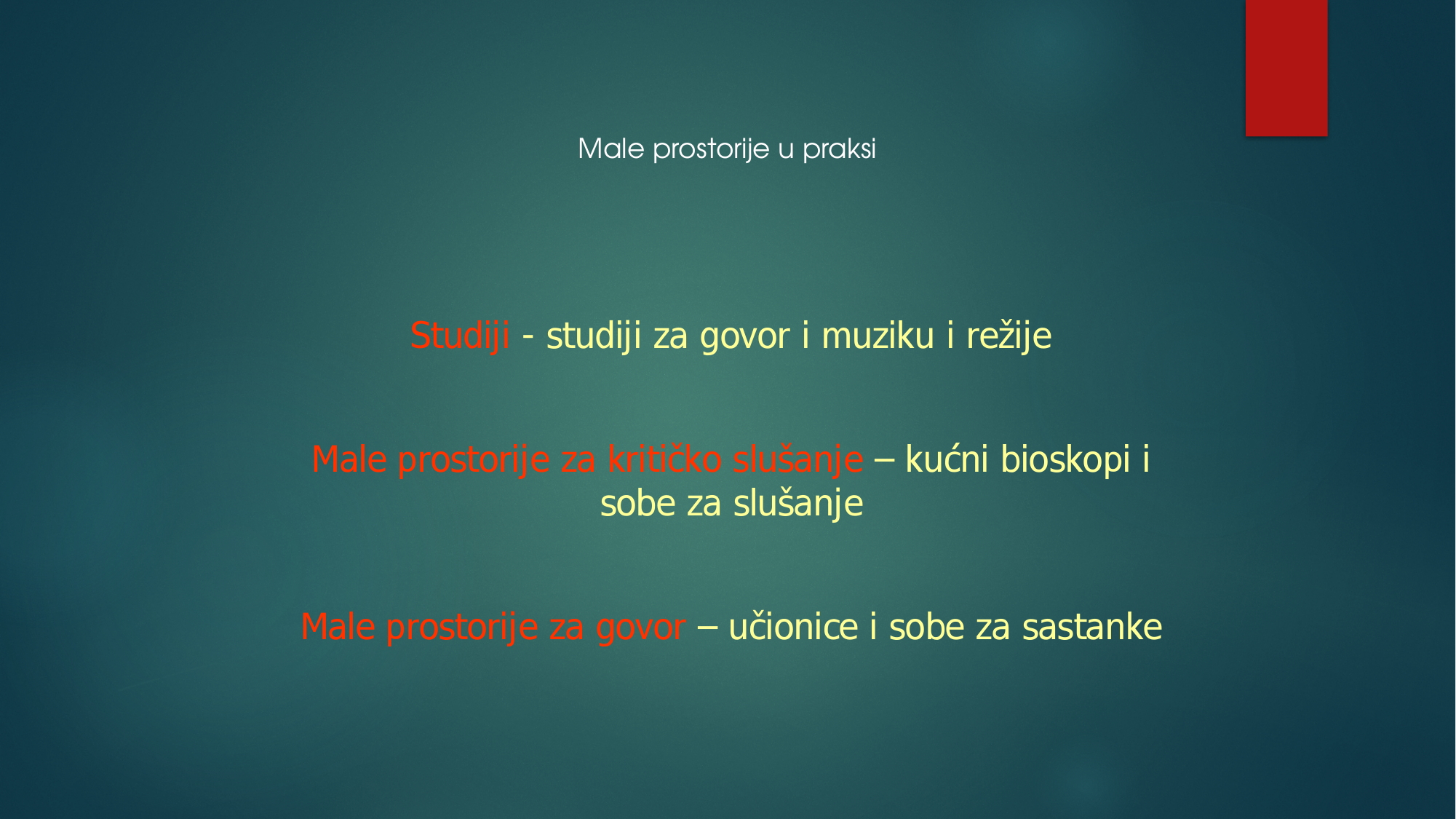

Male prostorije u praksi
Studiji - studiji za govor i muziku i režije

Male prostorije za kritičko slušanje – kućni bioskopi i sobe za slušanje

Male prostorije za govor – učionice i sobe za sastanke